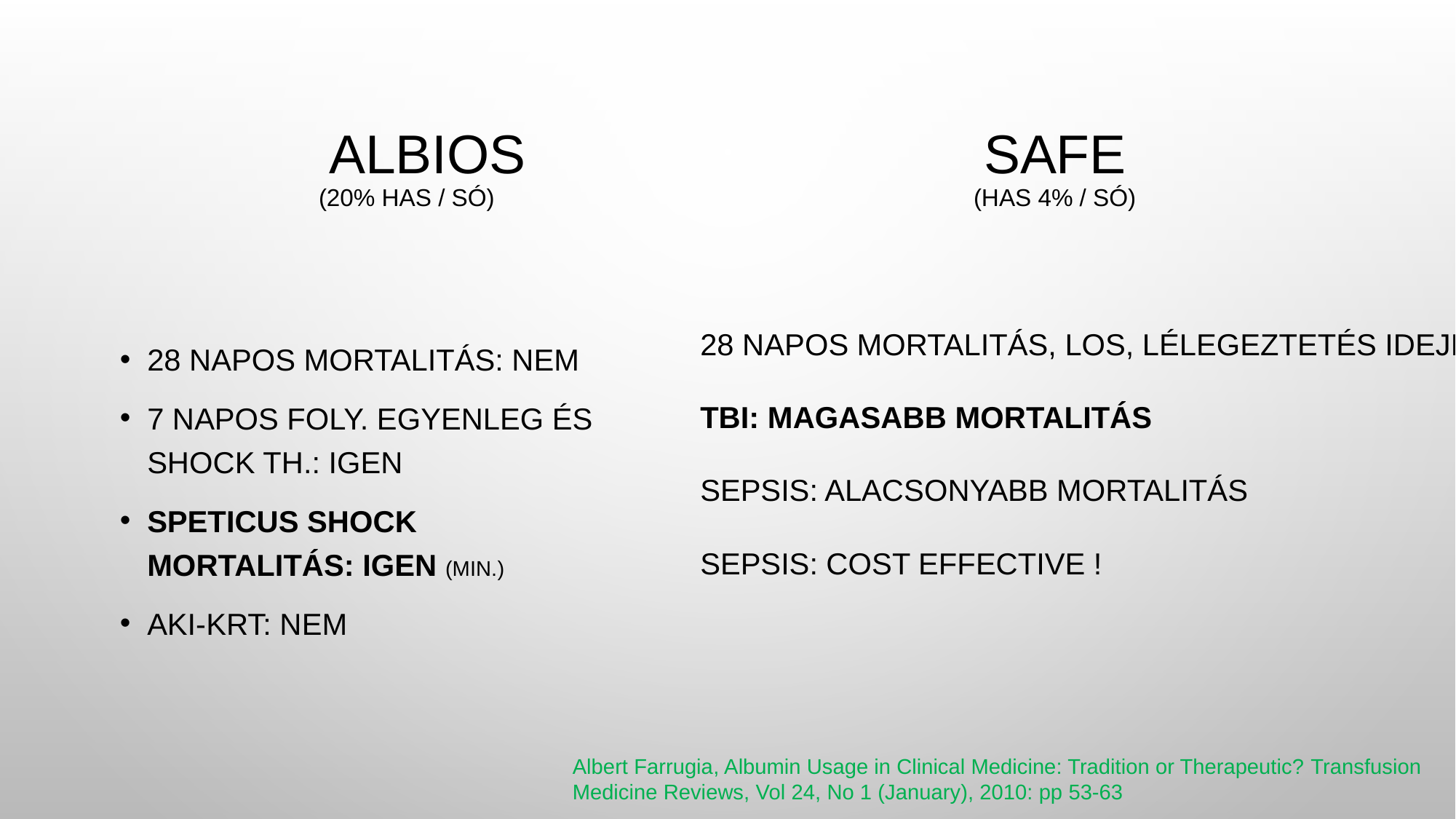

# ALBIOS					SAFE (20% HAS / SÓ)					(HAS 4% / só)
28 napos mortalitás: nem
7 napos foly. Egyenleg és shock th.: Igen
Speticus Shock mortalitás: Igen (min.)
AKI-KRT: nem
28 napos Mortalitás, LOS, lélegeztetés ideje: ua.

TBI: Magasabb mortalitás

Sepsis: alacsonyabb mortalitás

SEPSIS: cost effective !
Albert Farrugia, Albumin Usage in Clinical Medicine: Tradition or Therapeutic? Transfusion Medicine Reviews, Vol 24, No 1 (January), 2010: pp 53-63